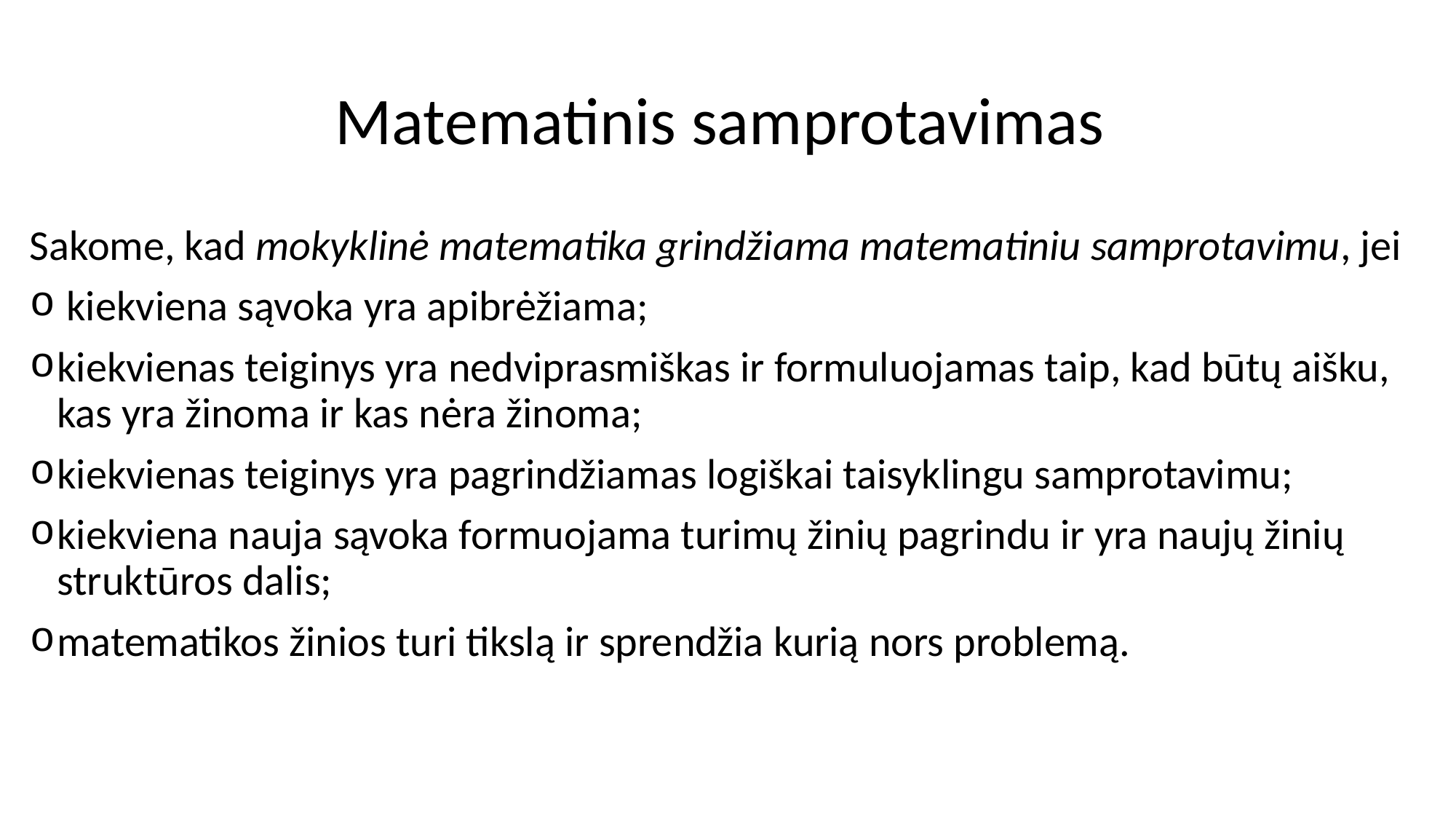

# Matematinis samprotavimas
Sakome, kad mokyklinė matematika grindžiama matematiniu samprotavimu, jei
 kiekviena sąvoka yra apibrėžiama;
kiekvienas teiginys yra nedviprasmiškas ir formuluojamas taip, kad būtų aišku, kas yra žinoma ir kas nėra žinoma;
kiekvienas teiginys yra pagrindžiamas logiškai taisyklingu samprotavimu;
kiekviena nauja sąvoka formuojama turimų žinių pagrindu ir yra naujų žinių struktūros dalis;
matematikos žinios turi tikslą ir sprendžia kurią nors problemą.